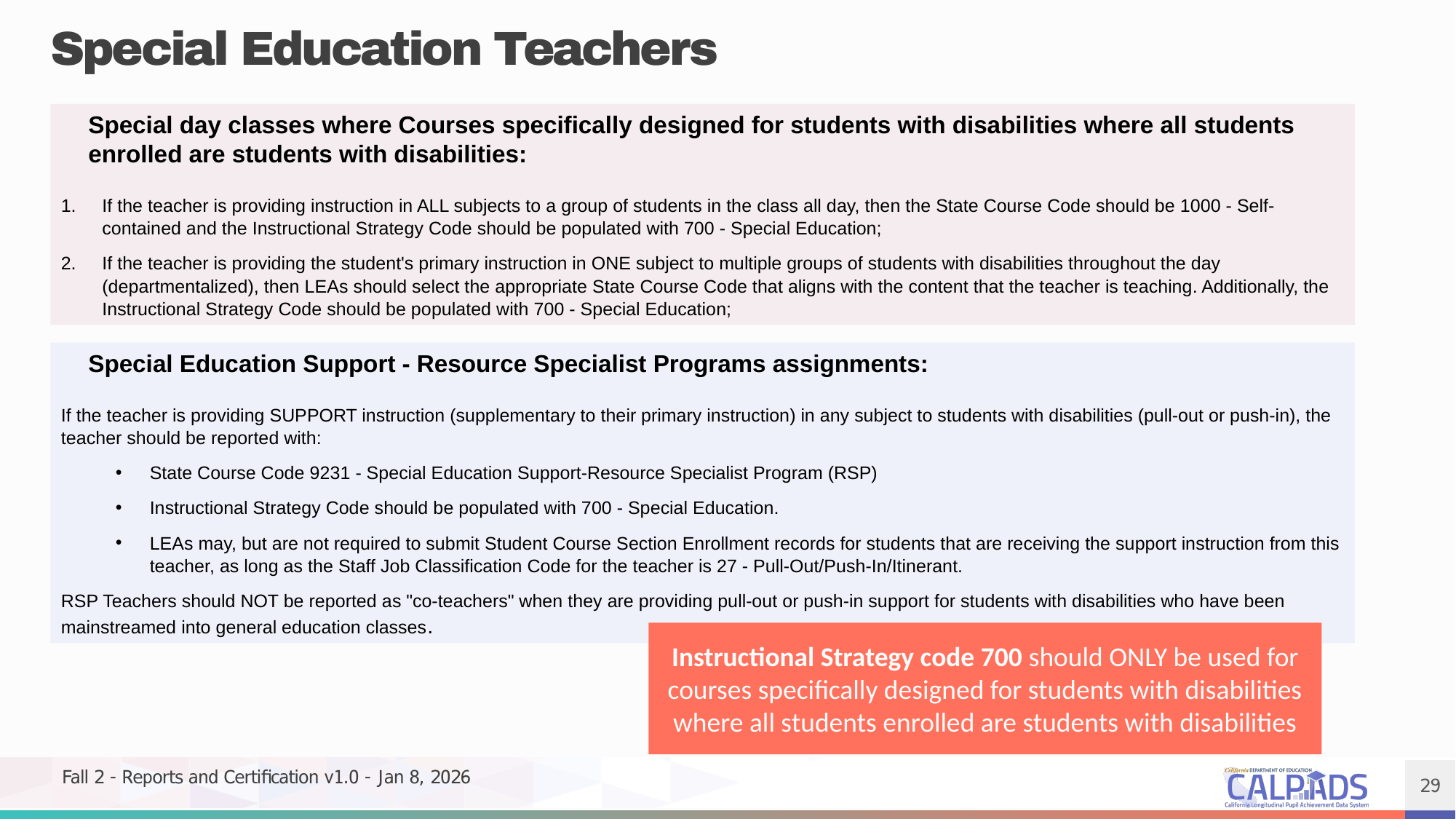

# Special Education Teachers
Special day classes where Courses specifically designed for students with disabilities where all students enrolled are students with disabilities:

If the teacher is providing instruction in ALL subjects to a group of students in the class all day, then the State Course Code should be 1000 - Self-contained and the Instructional Strategy Code should be populated with 700 - Special Education;
If the teacher is providing the student's primary instruction in ONE subject to multiple groups of students with disabilities throughout the day (departmentalized), then LEAs should select the appropriate State Course Code that aligns with the content that the teacher is teaching. Additionally, the Instructional Strategy Code should be populated with 700 - Special Education;
Special Education Support - Resource Specialist Programs assignments:

If the teacher is providing SUPPORT instruction (supplementary to their primary instruction) in any subject to students with disabilities (pull-out or push-in), the teacher should be reported with:
State Course Code 9231 - Special Education Support-Resource Specialist Program (RSP)
Instructional Strategy Code should be populated with 700 - Special Education.
LEAs may, but are not required to submit Student Course Section Enrollment records for students that are receiving the support instruction from this teacher, as long as the Staff Job Classification Code for the teacher is 27 - Pull-Out/Push-In/Itinerant.
RSP Teachers should NOT be reported as "co-teachers" when they are providing pull-out or push-in support for students with disabilities who have been mainstreamed into general education classes.
Instructional Strategy code 700 should ONLY be used for courses specifically designed for students with disabilities where all students enrolled are students with disabilities
29
29
Fall 2 - Reports and Certification v1.0 - Jan 8, 2026